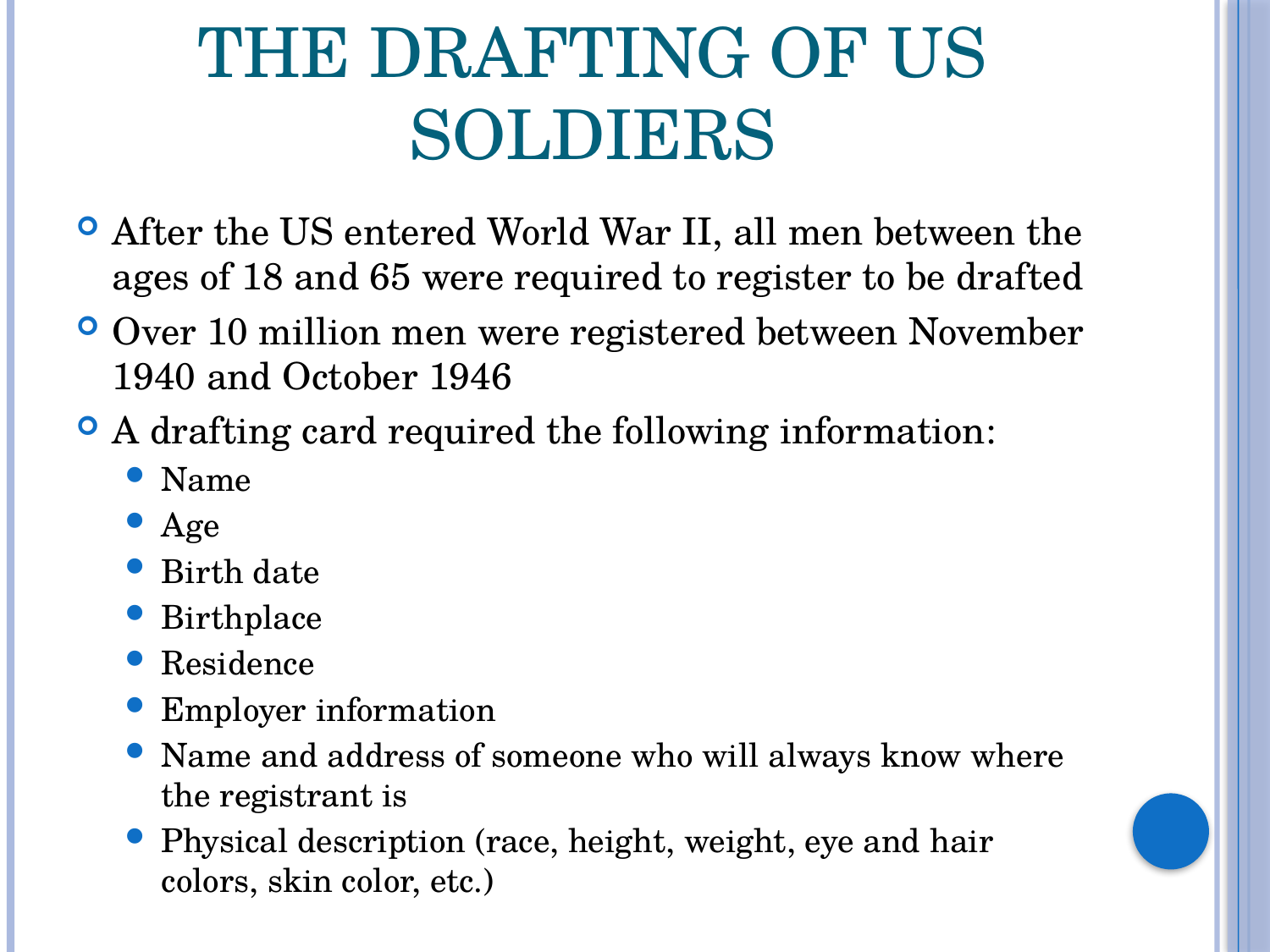

# The Drafting of US Soldiers
After the US entered World War II, all men between the ages of 18 and 65 were required to register to be drafted
Over 10 million men were registered between November 1940 and October 1946
A drafting card required the following information:
Name
Age
Birth date
Birthplace
Residence
Employer information
Name and address of someone who will always know where the registrant is
Physical description (race, height, weight, eye and hair colors, skin color, etc.)